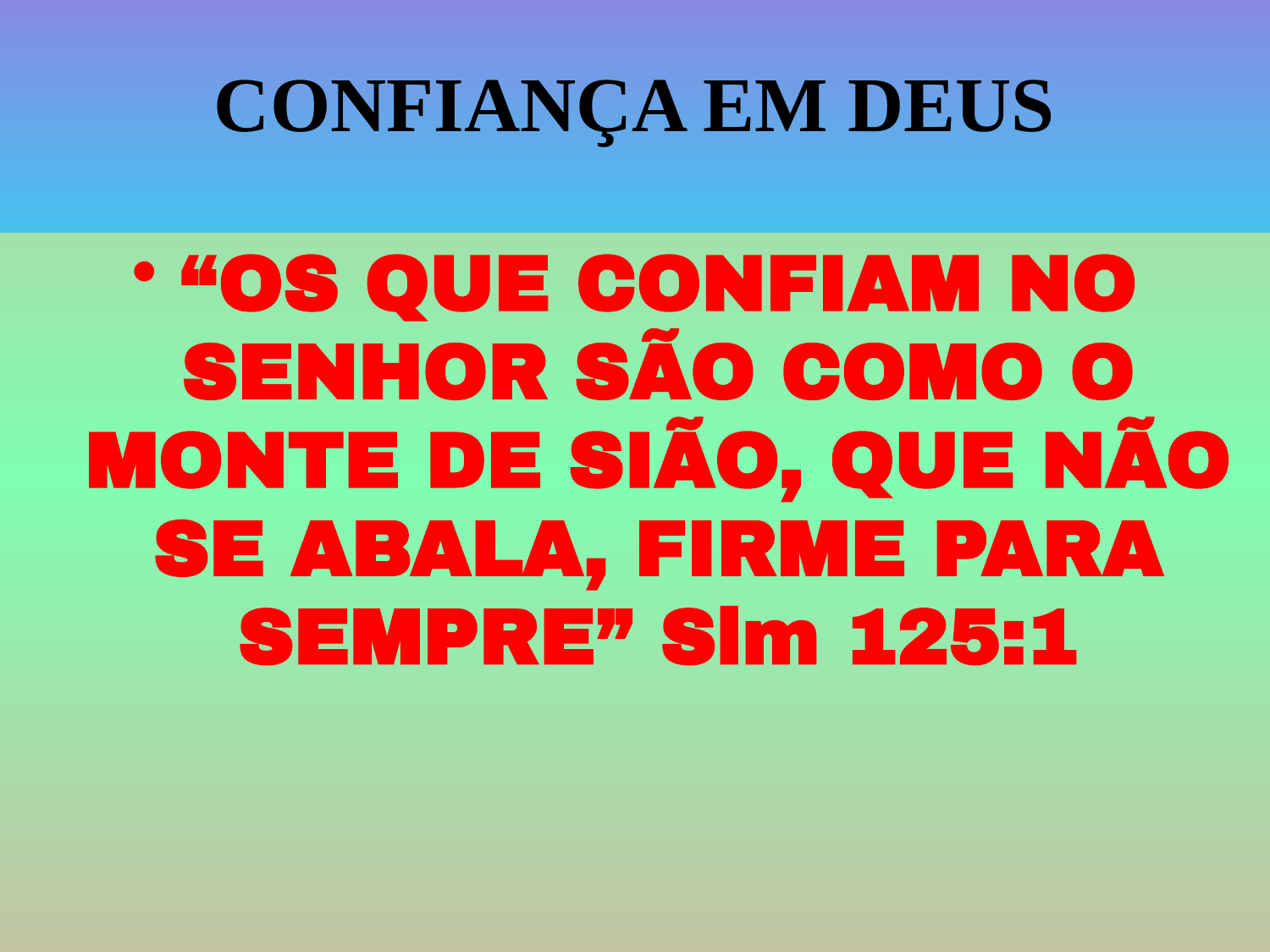

# CONFIANÇA EM DEUS
“OS QUE CONFIAM NO SENHOR SÃO COMO O MONTE DE SIÃO, QUE NÃO SE ABALA, FIRME PARA SEMPRE” Slm 125:1